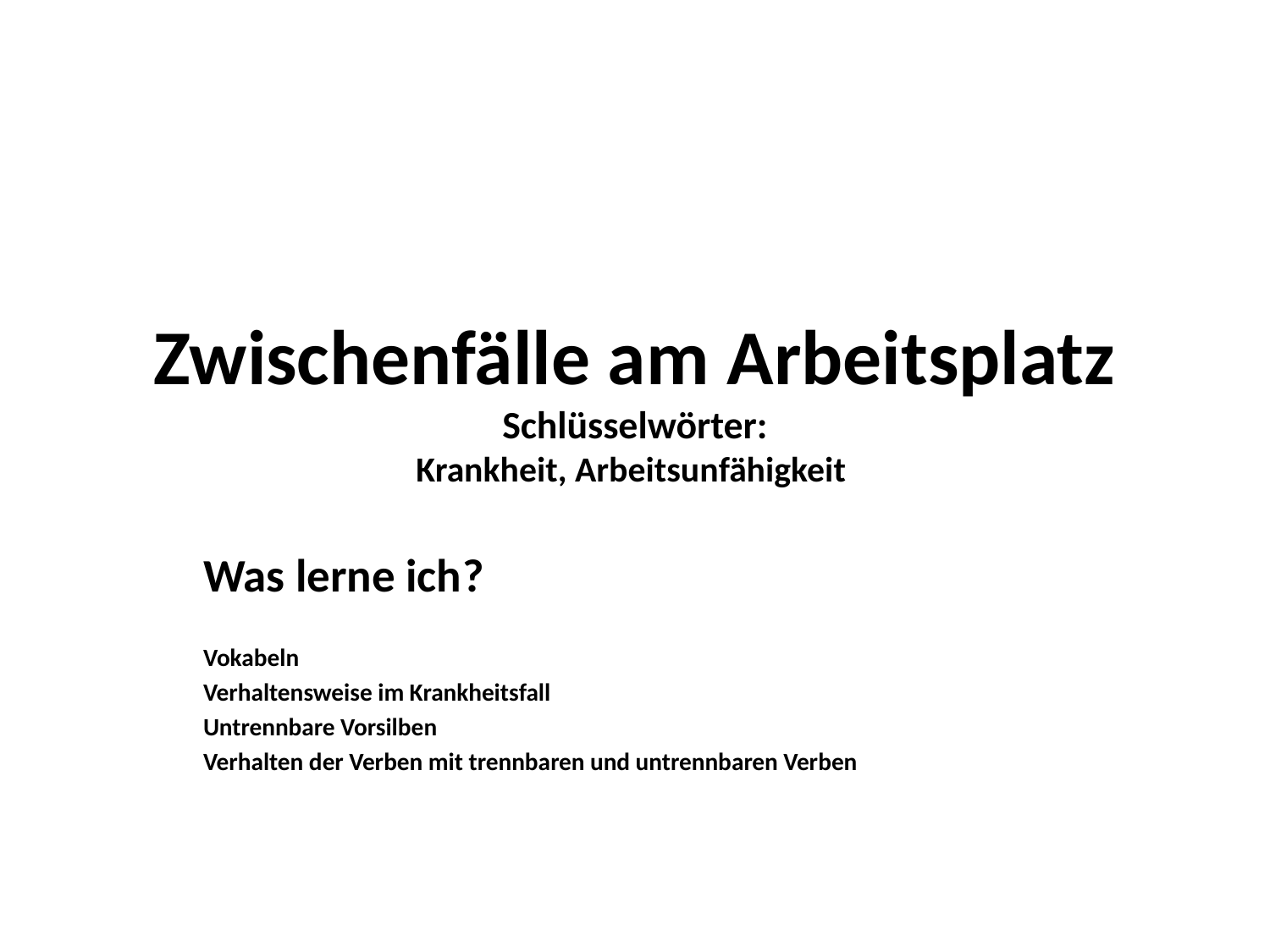

# Zwischenfälle am Arbeitsplatz Schlüsselwörter: Krankheit, Arbeitsunfähigkeit
Was lerne ich?

Vokabeln
Verhaltensweise im Krankheitsfall
Untrennbare Vorsilben
Verhalten der Verben mit trennbaren und untrennbaren Verben